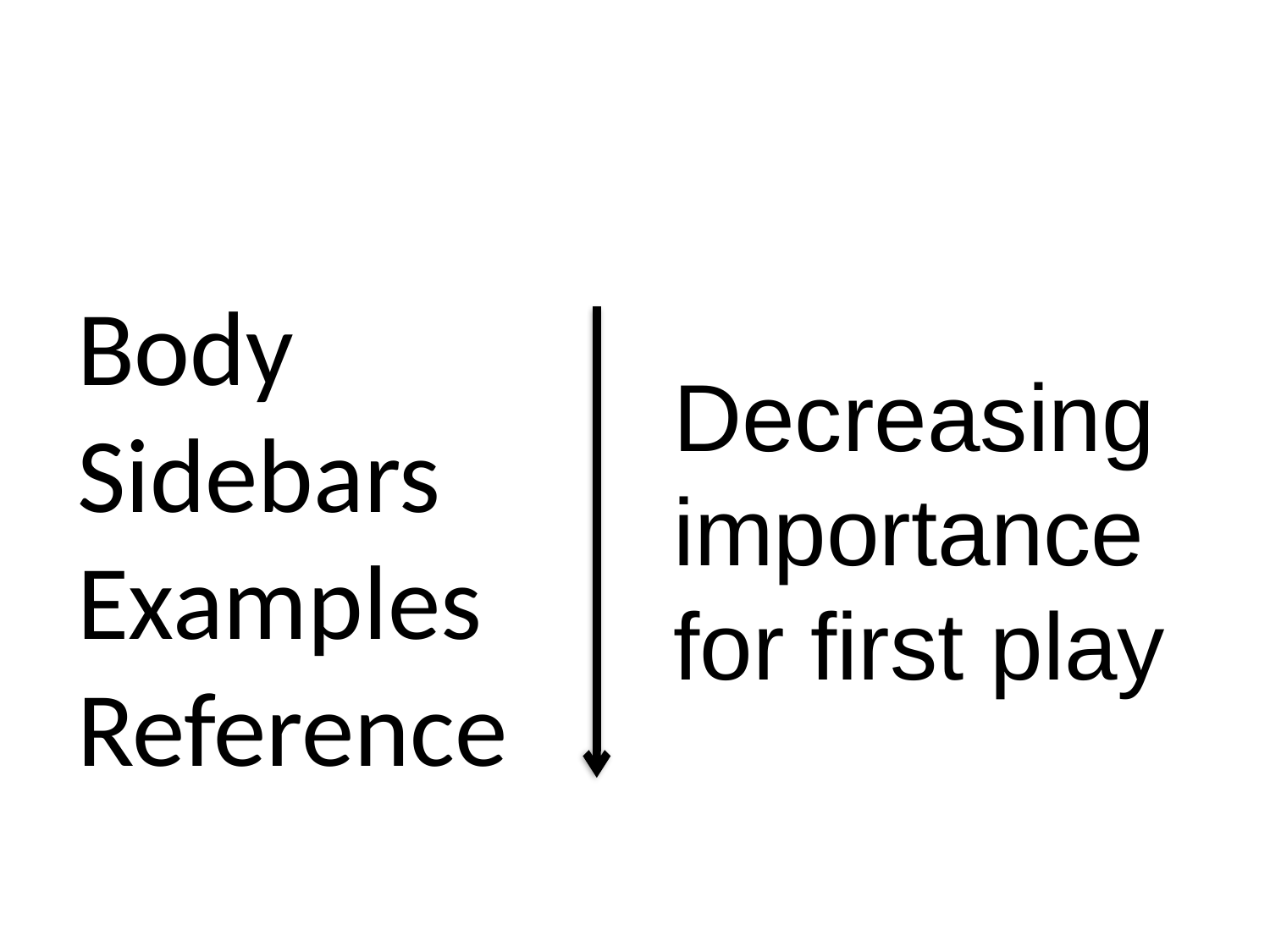

Body
Sidebars
Examples
Reference
Decreasing
importance
for first play